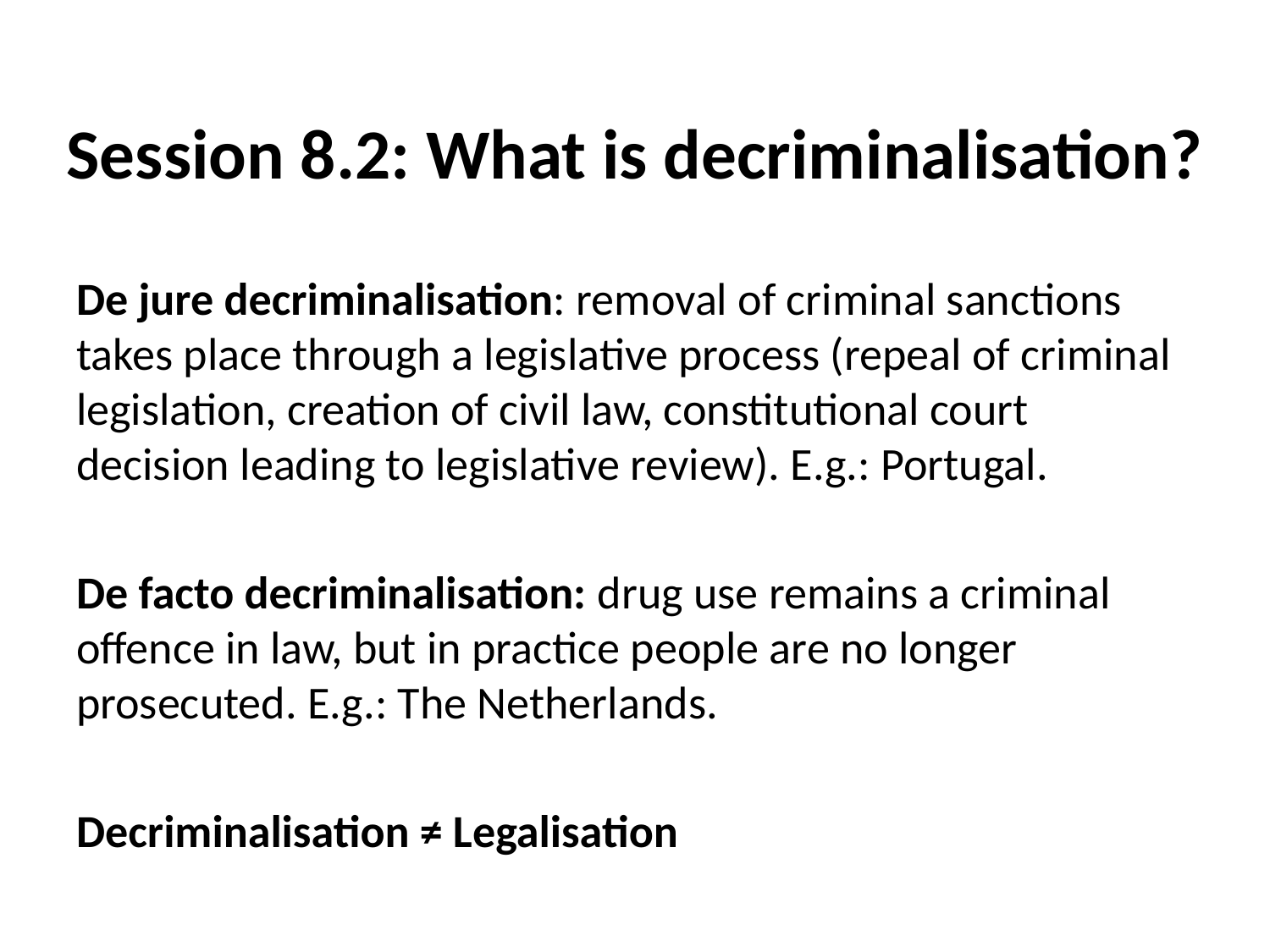

# Session 8.2: What is decriminalisation?
De jure decriminalisation: removal of criminal sanctions takes place through a legislative process (repeal of criminal legislation, creation of civil law, constitutional court decision leading to legislative review). E.g.: Portugal.

De facto decriminalisation: drug use remains a criminal offence in law, but in practice people are no longer prosecuted. E.g.: The Netherlands.

Decriminalisation ≠ Legalisation